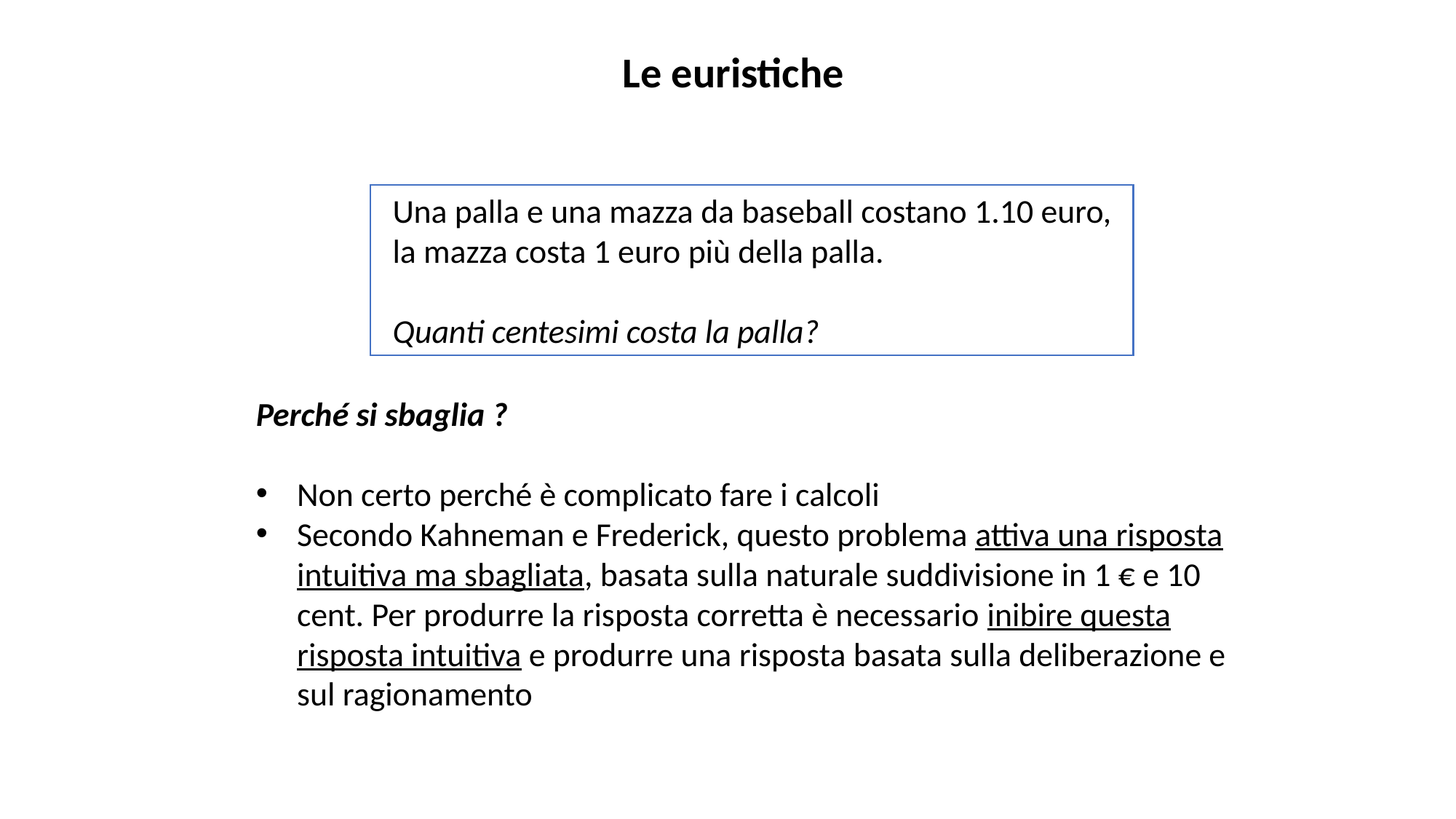

Le euristiche

Una palla e una mazza da baseball costano 1.10 euro, la mazza costa 1 euro più della palla.

Quanti centesimi costa la palla?
Perché si sbaglia ?

Non certo perché è complicato fare i calcoli
Secondo Kahneman e Frederick, questo problema attiva una risposta intuitiva ma sbagliata, basata sulla naturale suddivisione in 1 € e 10 cent. Per produrre la risposta corretta è necessario inibire questa risposta intuitiva e produrre una risposta basata sulla deliberazione e sul ragionamento